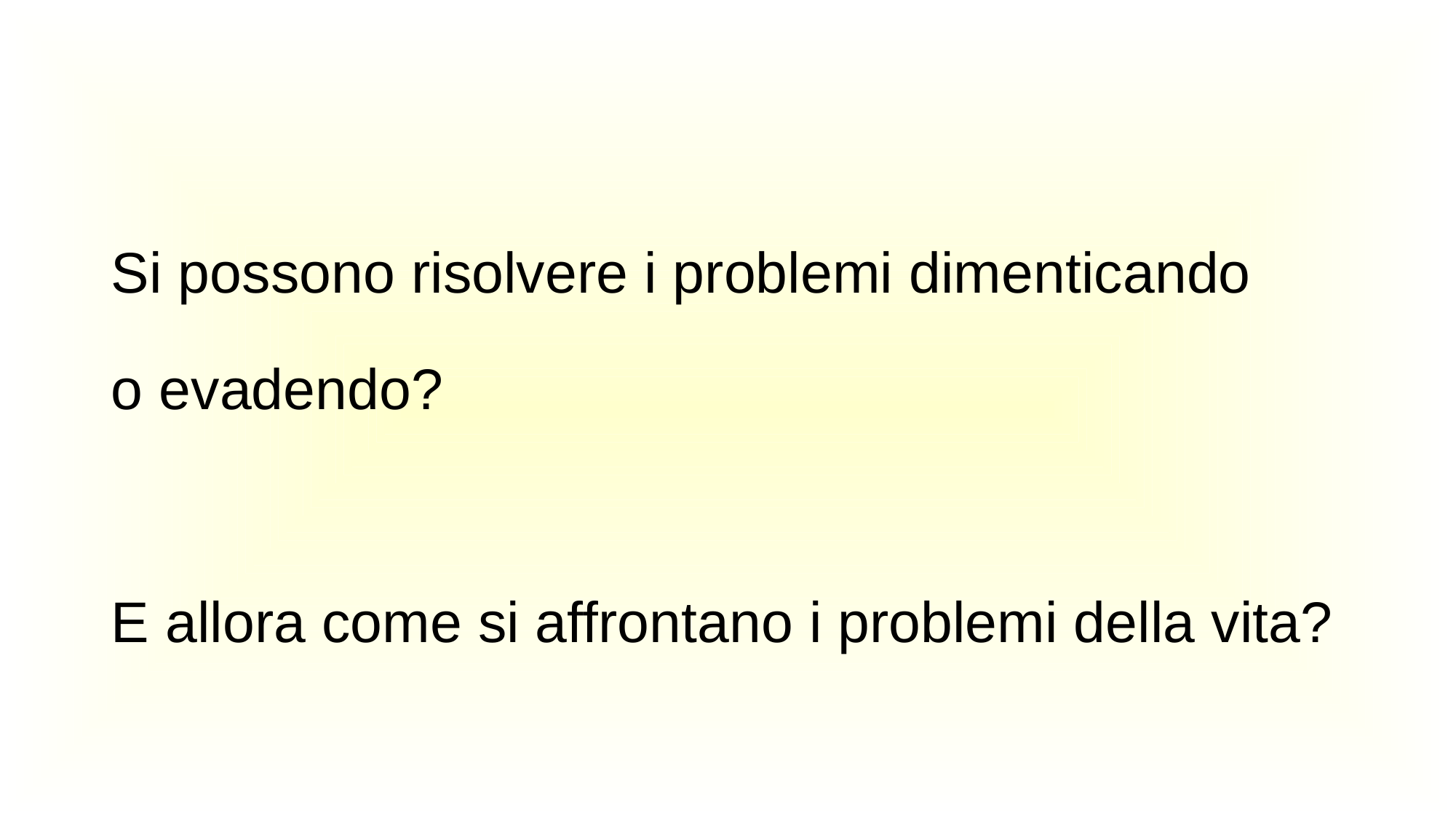

Si possono risolvere i problemi dimenticando
o evadendo?

E allora come si affrontano i problemi della vita?